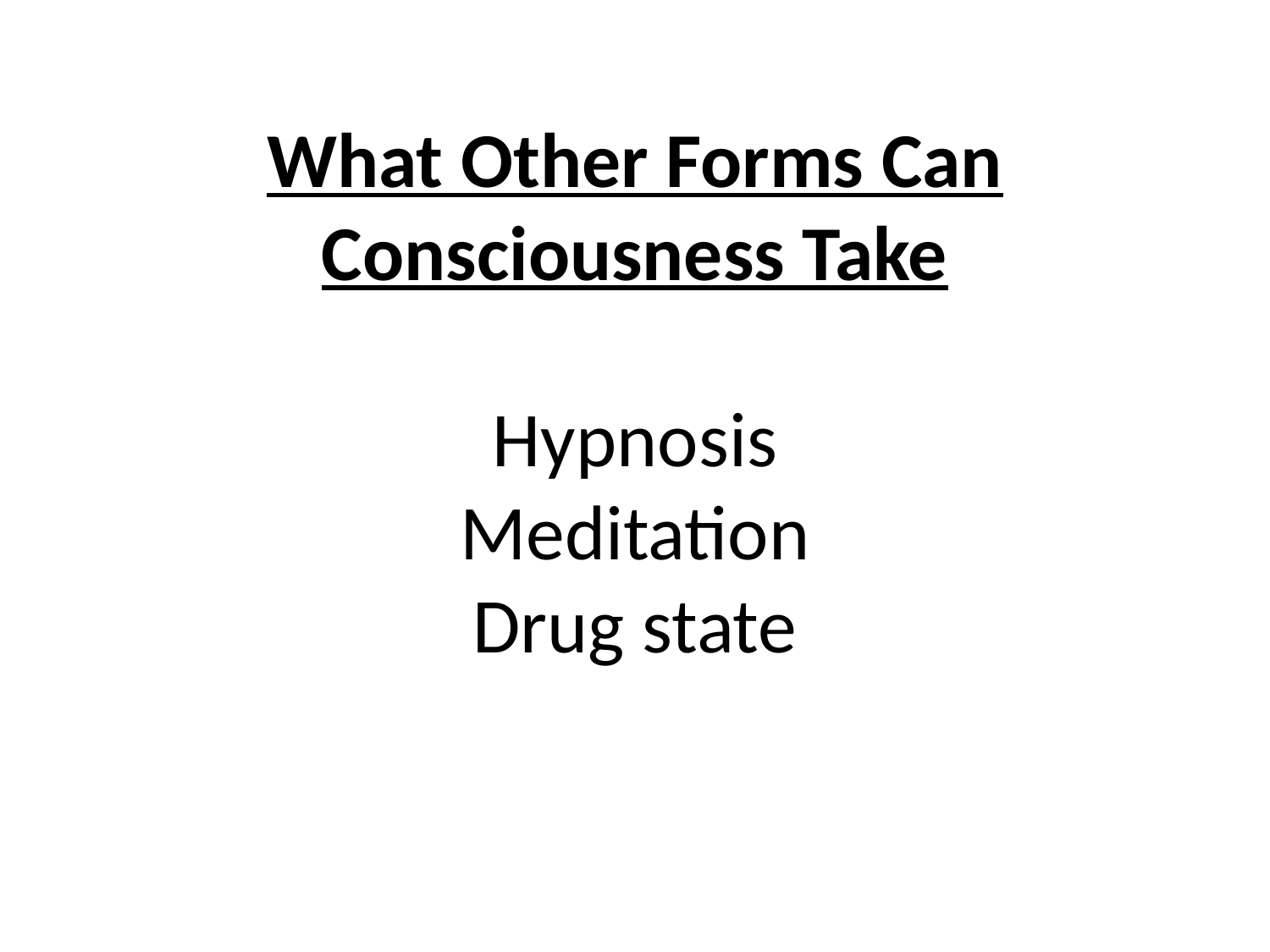

# What Other Forms Can Consciousness Take Hypnosis Meditation Drug state